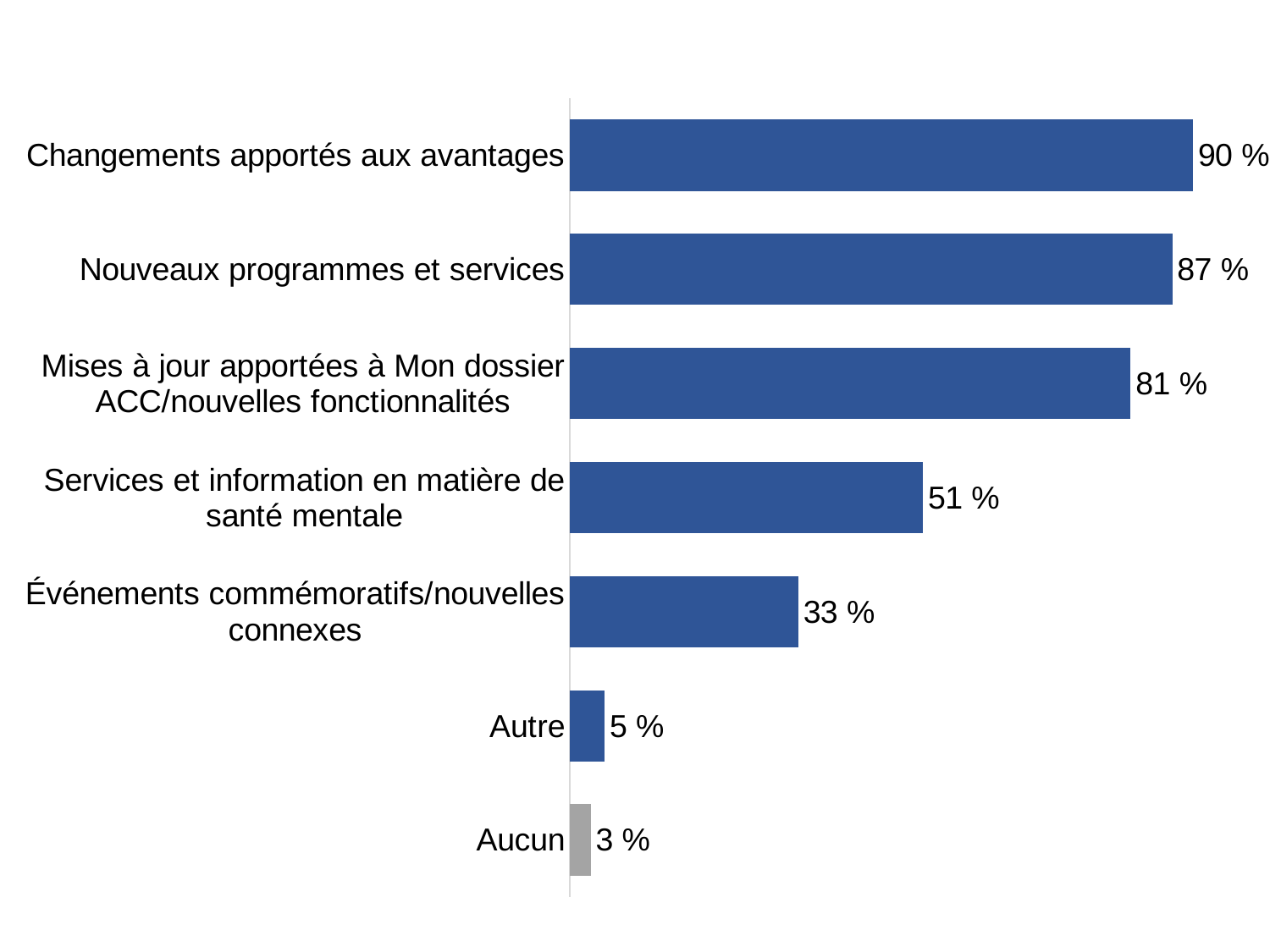

### Chart

| Category | Series 1 |
|---|---|
| Changements apportés aux avantages | 0.9 |
| Nouveaux programmes et services | 0.87 |
| Mises à jour apportées à Mon dossier ACC/nouvelles fonctionnalités | 0.81 |
| Services et information en matière de santé mentale | 0.51 |
| Événements commémoratifs/nouvelles connexes | 0.33 |
| Autre | 0.05 |
| Aucun | 0.03 |